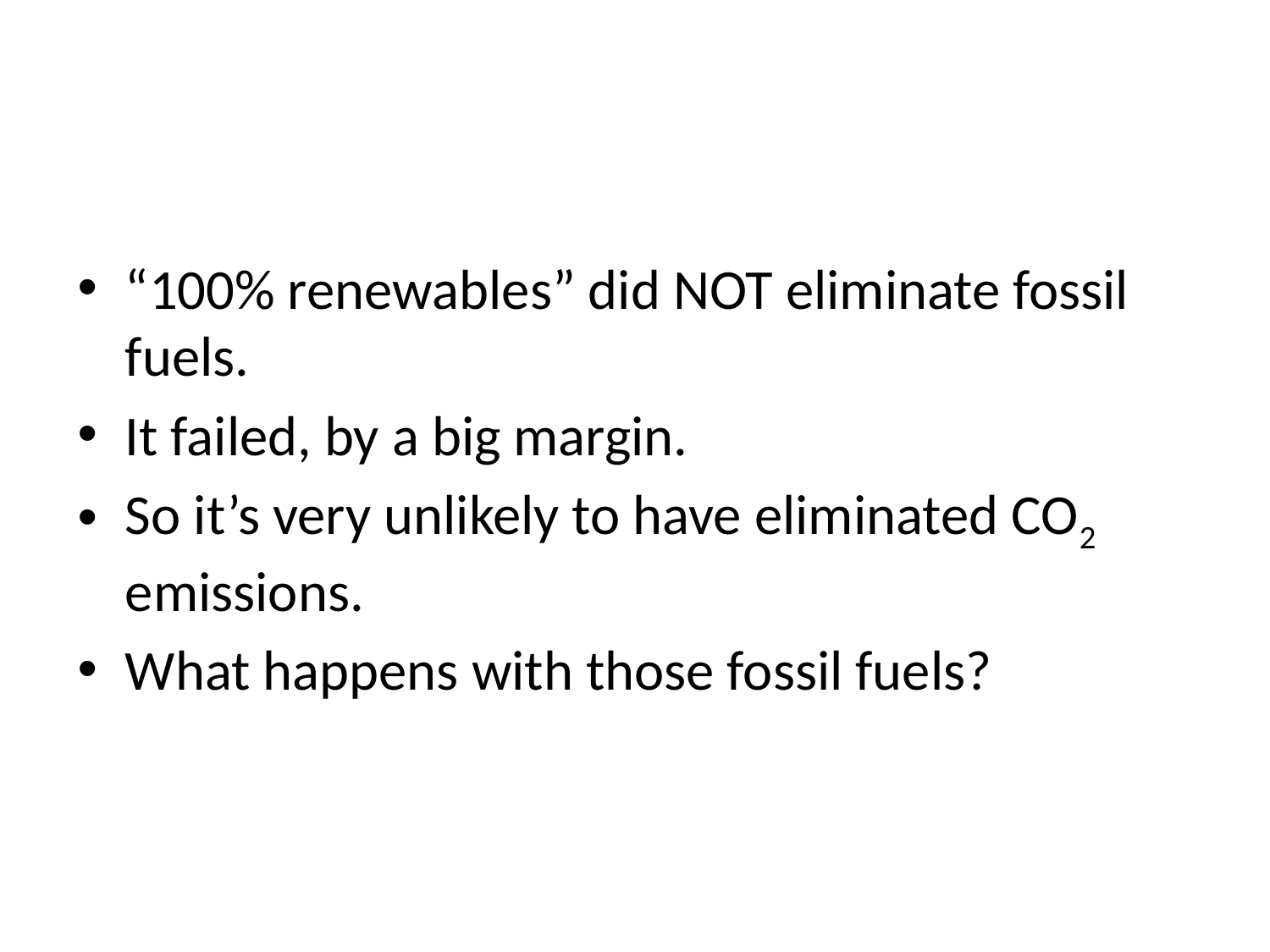

#
“100% renewables” did NOT eliminate fossil fuels.
It failed, by a big margin.
So it’s very unlikely to have eliminated CO2   emissions.
What happens with those fossil fuels?